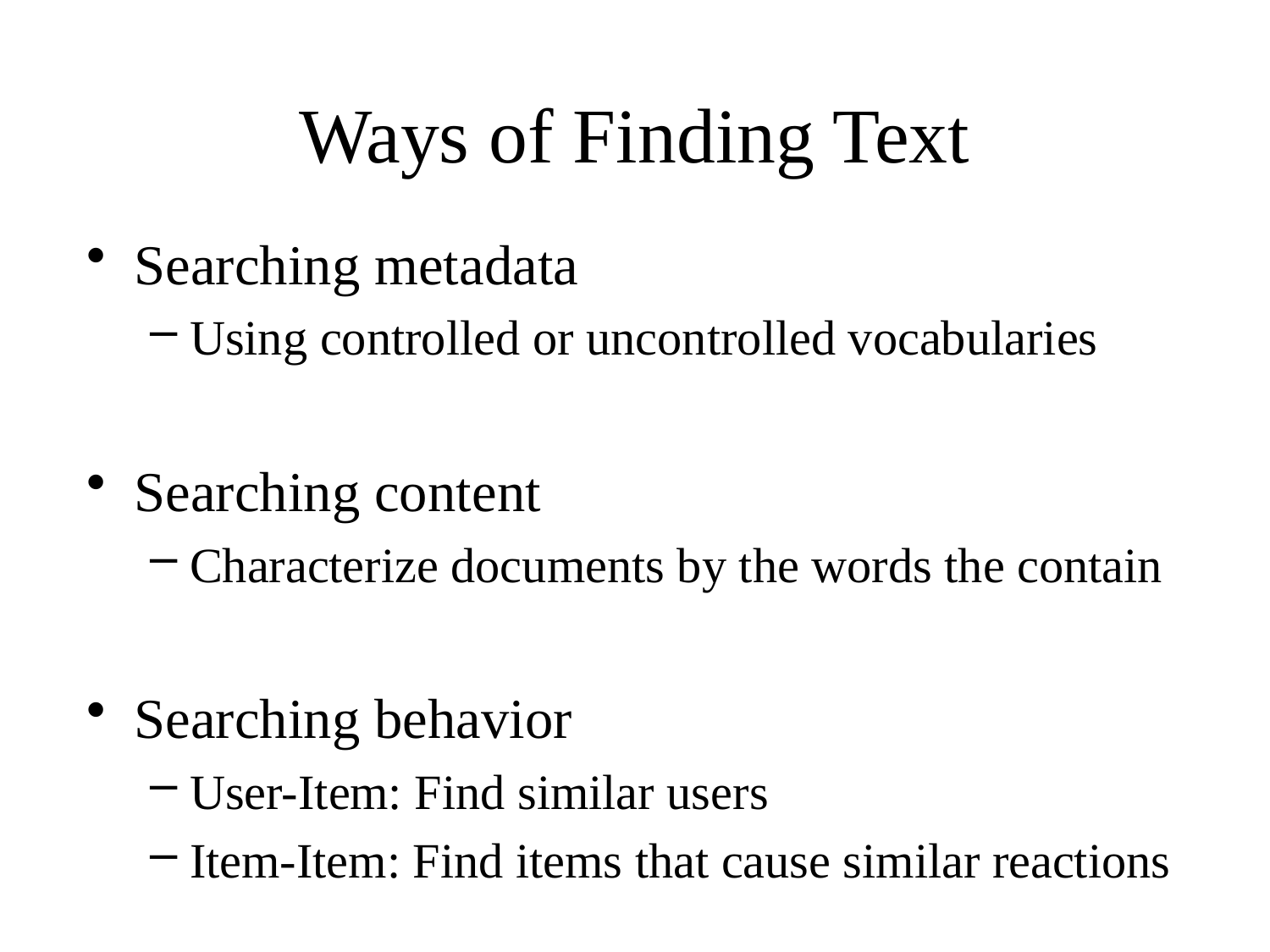

# Ways of Finding Text
Searching metadata
Using controlled or uncontrolled vocabularies

Searching content
Characterize documents by the words the contain

Searching behavior
User-Item: Find similar users
Item-Item: Find items that cause similar reactions